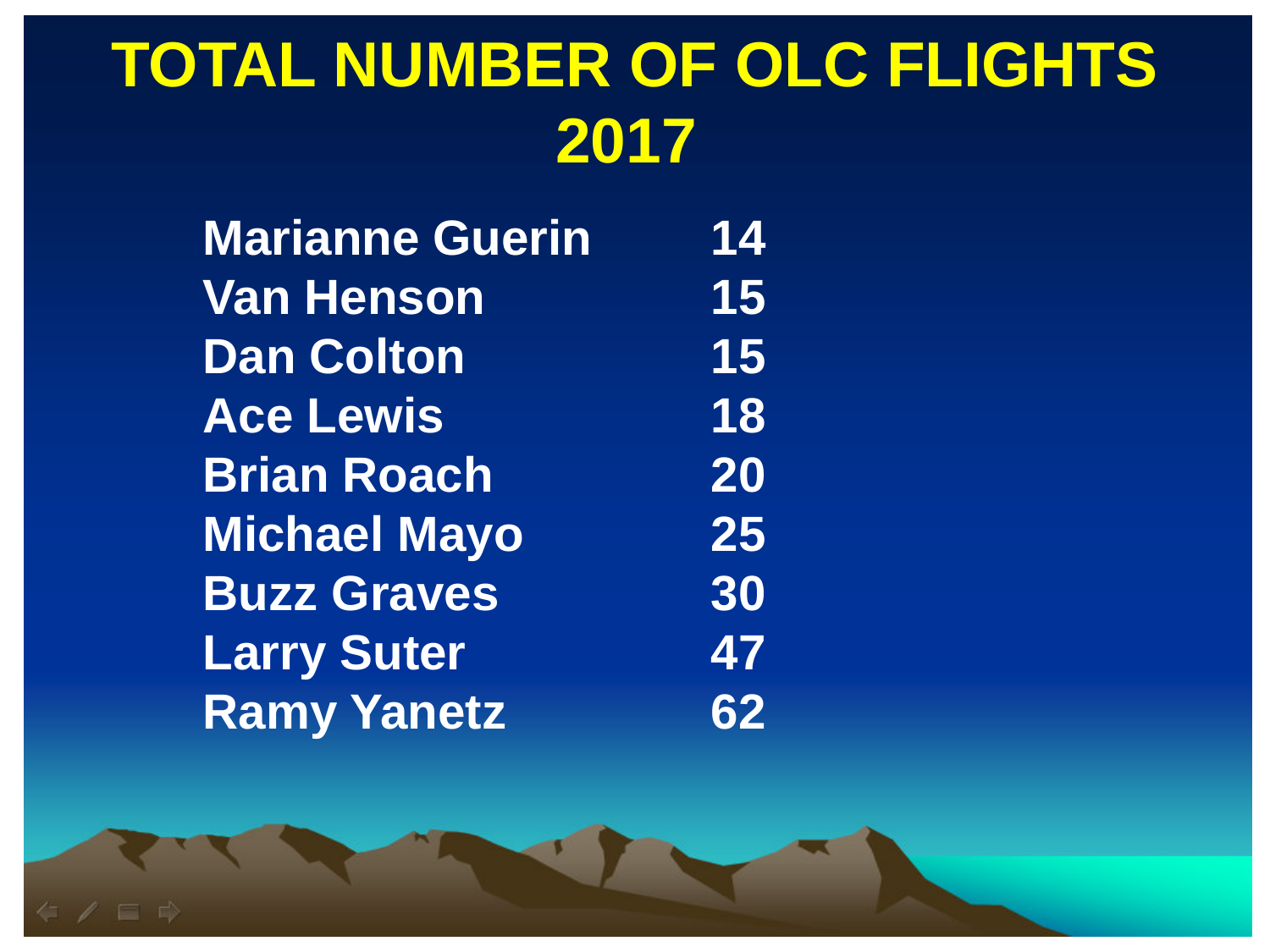

TOTAL NUMBER OF OLC FLIGHTS 2017

Marianne Guerin 	14
Van Henson 		15
Dan Colton 		15
Ace Lewis 		18
Brian Roach 		20
Michael Mayo 		25
Buzz Graves 		30
Larry Suter 		47
Ramy Yanetz 		62